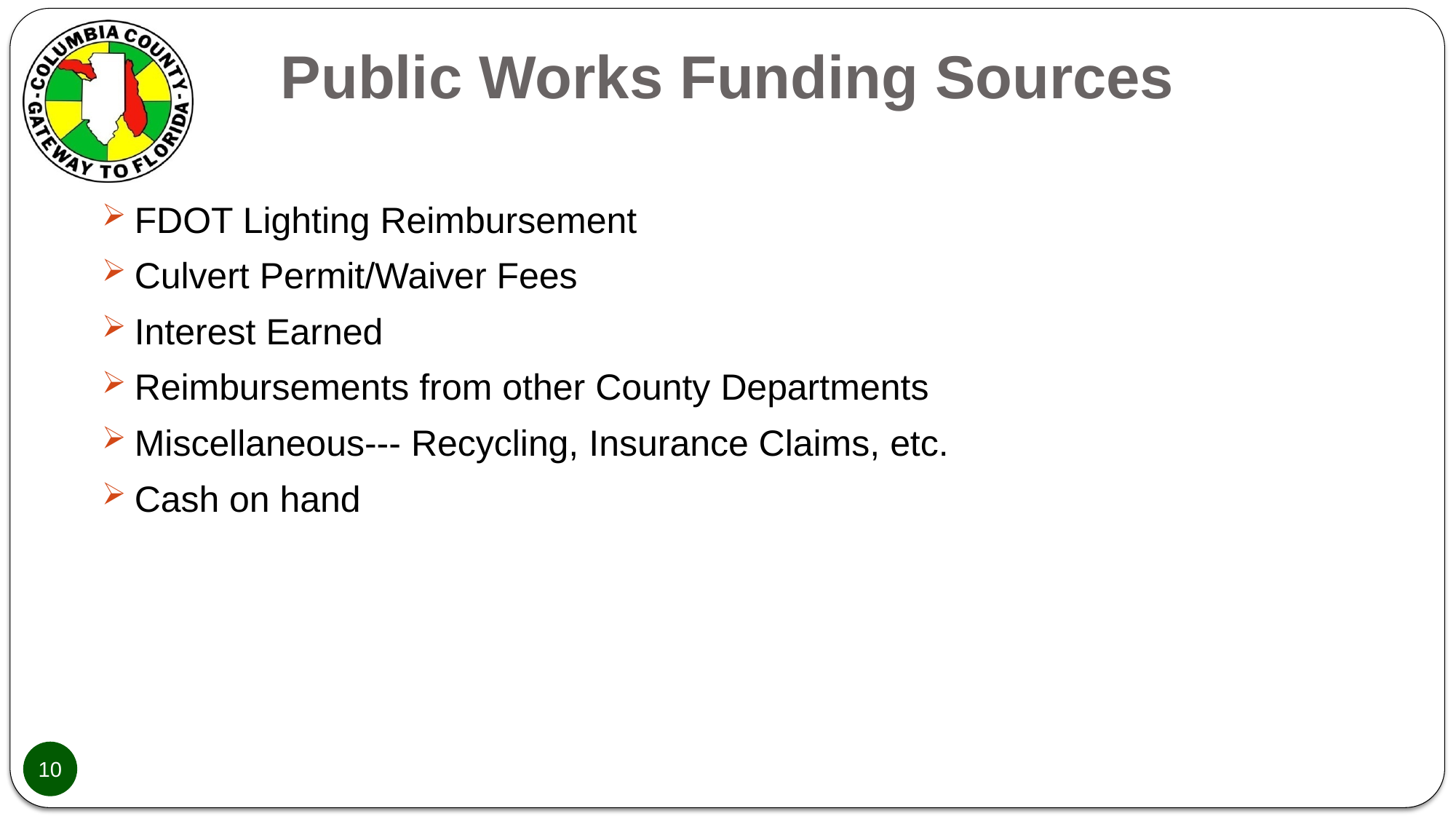

# Public Works Funding Sources
FDOT Lighting Reimbursement
Culvert Permit/Waiver Fees
Interest Earned
Reimbursements from other County Departments
Miscellaneous--- Recycling, Insurance Claims, etc.
Cash on hand
10